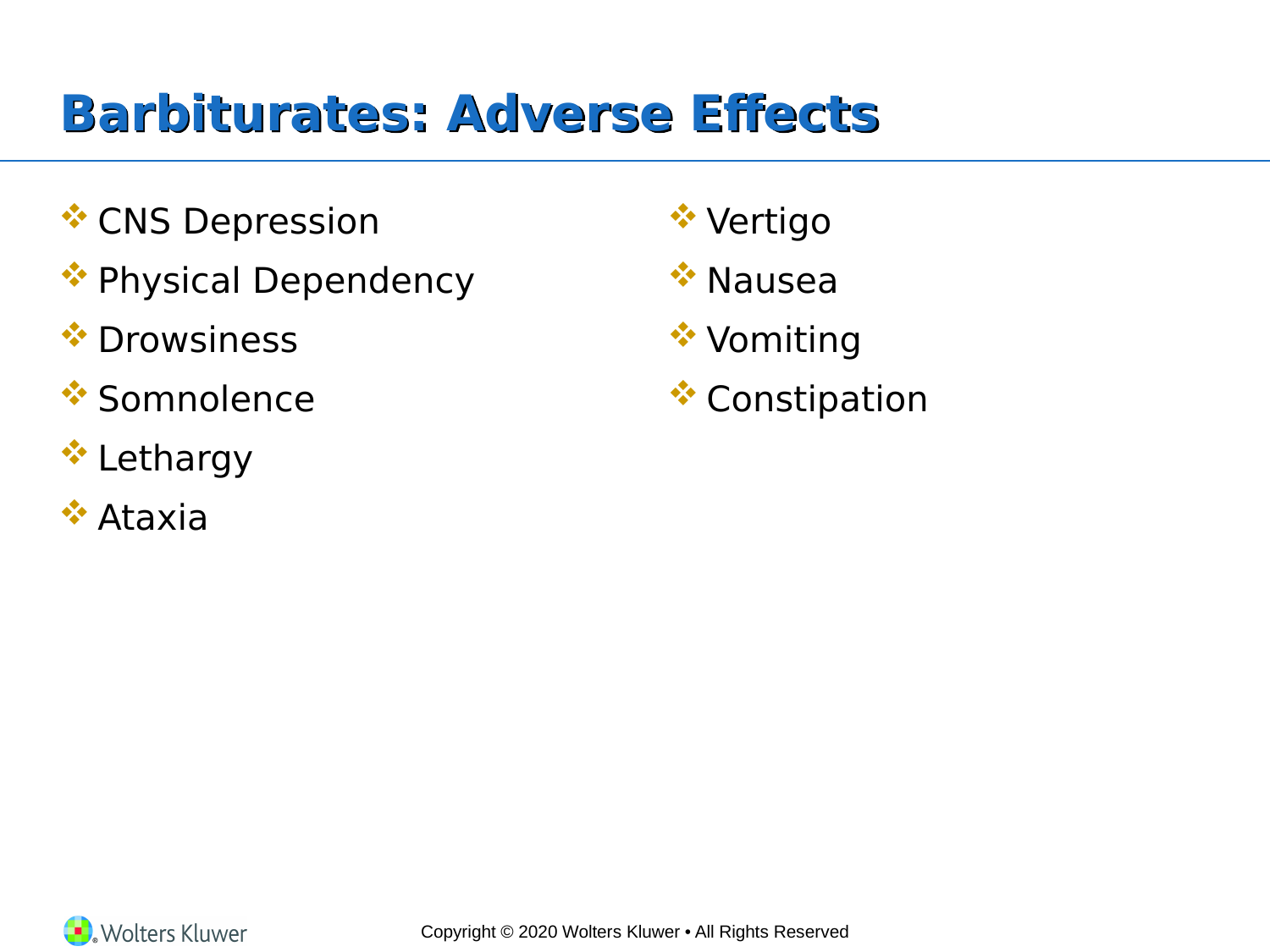

# Barbiturates: Adverse Effects
CNS Depression
Physical Dependency
Drowsiness
Somnolence
Lethargy
Ataxia

Vertigo
Nausea
Vomiting
Constipation